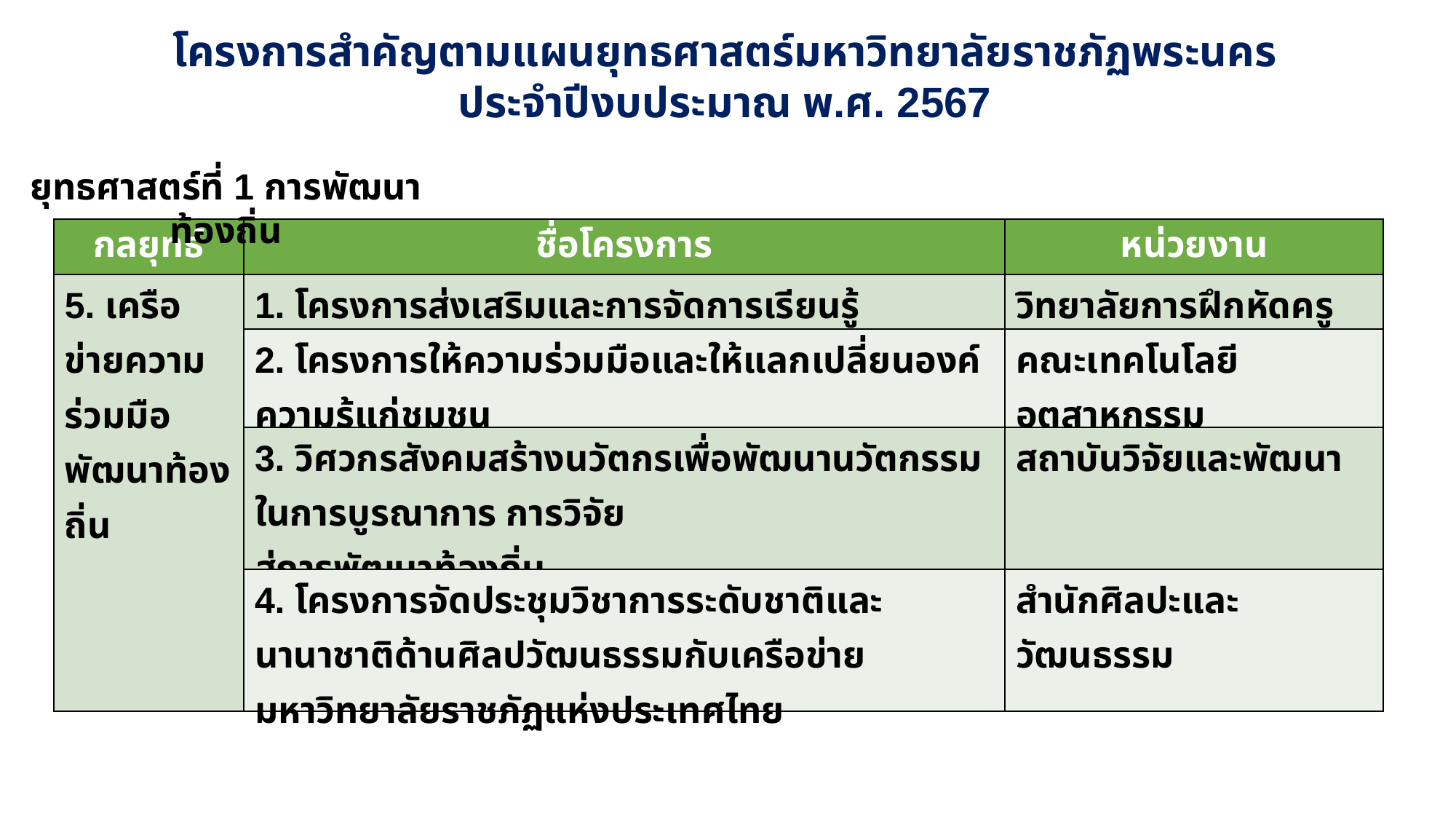

โครงการสำคัญตามแผนยุทธศาสตร์มหาวิทยาลัยราชภัฏพระนคร
ประจำปีงบประมาณ พ.ศ. 2567

ยุทธศาสตร์ที่ 1 การพัฒนาท้องถิ่น
| กลยุทธ์ | ชื่อโครงการ | หน่วยงาน |
| --- | --- | --- |
| 5. เครือข่ายความร่วมมือพัฒนาท้องถิ่น | 1. โครงการส่งเสริมและการจัดการเรียนรู้ | วิทยาลัยการฝึกหัดครู |
|  | 2. โครงการให้ความร่วมมือและให้แลกเปลี่ยนองค์ความรู้แก่ชุมชน | คณะเทคโนโลยีอุตสาหกรรม |
|  | 3. วิศวกรสังคมสร้างนวัตกรเพื่อพัฒนานวัตกรรมในการบูรณาการ การวิจัย สู่การพัฒนาท้องถิ่น | สถาบันวิจัยและพัฒนา |
|  | 4. โครงการจัดประชุมวิชาการระดับชาติและนานาชาติด้านศิลปวัฒนธรรมกับเครือข่ายมหาวิทยาลัยราชภัฏแห่งประเทศไทย | สำนักศิลปะและวัฒนธรรม |